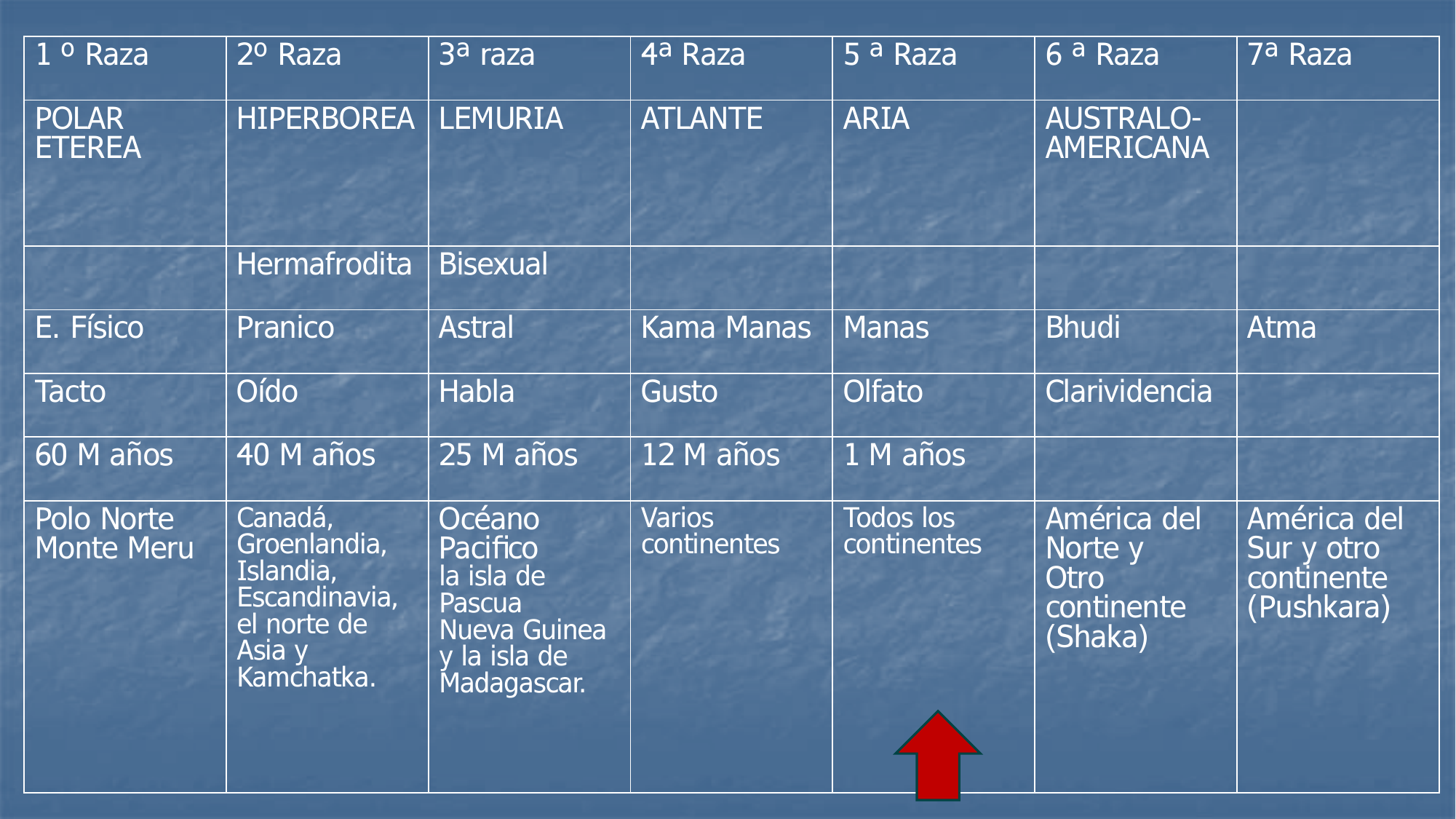

| 1 º Raza | 2º Raza | 3ª raza | 4ª Raza | 5 ª Raza | 6 ª Raza | 7ª Raza |
| --- | --- | --- | --- | --- | --- | --- |
| POLAR ETEREA | HIPERBOREA | LEMURIA | ATLANTE | ARIA | AUSTRALO-AMERICANA |  |
|  | Hermafrodita | Bisexual |  |  |  |  |
| E. Físico | Pranico | Astral | Kama Manas | Manas | Bhudi | Atma |
| Tacto | Oído | Habla | Gusto | Olfato | Clarividencia |  |
| 60 M años | 40 M años | 25 M años | 12 M años | 1 M años |  |  |
| Polo Norte Monte Meru | Canadá, Groenlandia, Islandia, Escandinavia, el norte de Asia y Kamchatka. | Océano Pacifico la isla de Pascua Nueva Guinea y la isla de Madagascar. | Varios continentes | Todos los continentes | América del Norte y Otro continente (Shaka) | América del Sur y otro continente (Pushkara) |